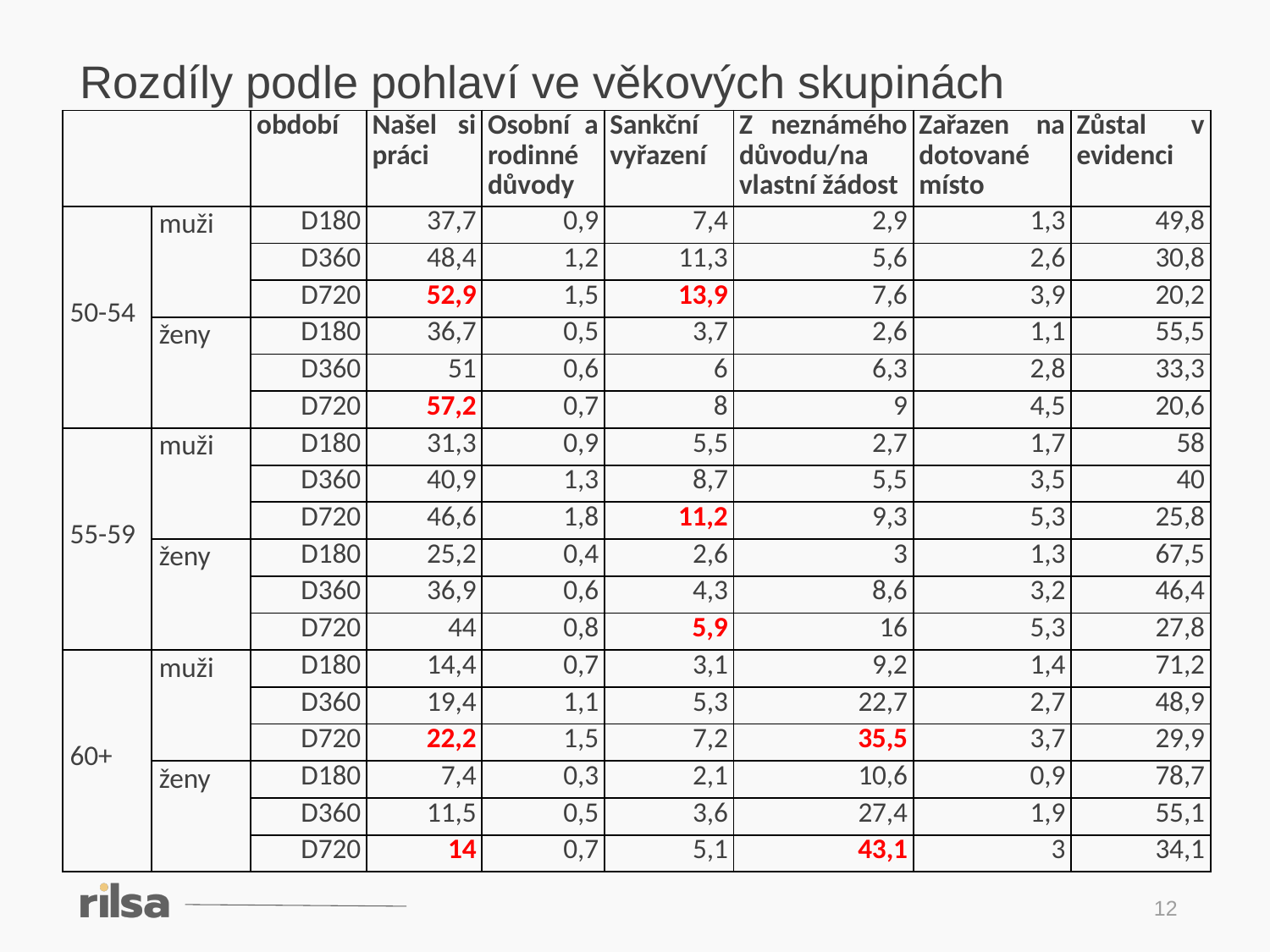

Rozdíly podle pohlaví ve věkových skupinách
|  |  | období | Našel si práci | Osobní a rodinné důvody | Sankční vyřazení | Z neznámého důvodu/na vlastní žádost | Zařazen na dotované místo | Zůstal v evidenci |
| --- | --- | --- | --- | --- | --- | --- | --- | --- |
| 50-54 | muži | D180 | 37,7 | 0,9 | 7,4 | 2,9 | 1,3 | 49,8 |
|  |  | D360 | 48,4 | 1,2 | 11,3 | 5,6 | 2,6 | 30,8 |
|  |  | D720 | 52,9 | 1,5 | 13,9 | 7,6 | 3,9 | 20,2 |
|  | ženy | D180 | 36,7 | 0,5 | 3,7 | 2,6 | 1,1 | 55,5 |
|  |  | D360 | 51 | 0,6 | 6 | 6,3 | 2,8 | 33,3 |
|  |  | D720 | 57,2 | 0,7 | 8 | 9 | 4,5 | 20,6 |
| 55-59 | muži | D180 | 31,3 | 0,9 | 5,5 | 2,7 | 1,7 | 58 |
|  |  | D360 | 40,9 | 1,3 | 8,7 | 5,5 | 3,5 | 40 |
|  |  | D720 | 46,6 | 1,8 | 11,2 | 9,3 | 5,3 | 25,8 |
|  | ženy | D180 | 25,2 | 0,4 | 2,6 | 3 | 1,3 | 67,5 |
|  |  | D360 | 36,9 | 0,6 | 4,3 | 8,6 | 3,2 | 46,4 |
|  |  | D720 | 44 | 0,8 | 5,9 | 16 | 5,3 | 27,8 |
| 60+ | muži | D180 | 14,4 | 0,7 | 3,1 | 9,2 | 1,4 | 71,2 |
|  |  | D360 | 19,4 | 1,1 | 5,3 | 22,7 | 2,7 | 48,9 |
|  |  | D720 | 22,2 | 1,5 | 7,2 | 35,5 | 3,7 | 29,9 |
|  | ženy | D180 | 7,4 | 0,3 | 2,1 | 10,6 | 0,9 | 78,7 |
|  |  | D360 | 11,5 | 0,5 | 3,6 | 27,4 | 1,9 | 55,1 |
|  |  | D720 | 14 | 0,7 | 5,1 | 43,1 | 3 | 34,1 |
12